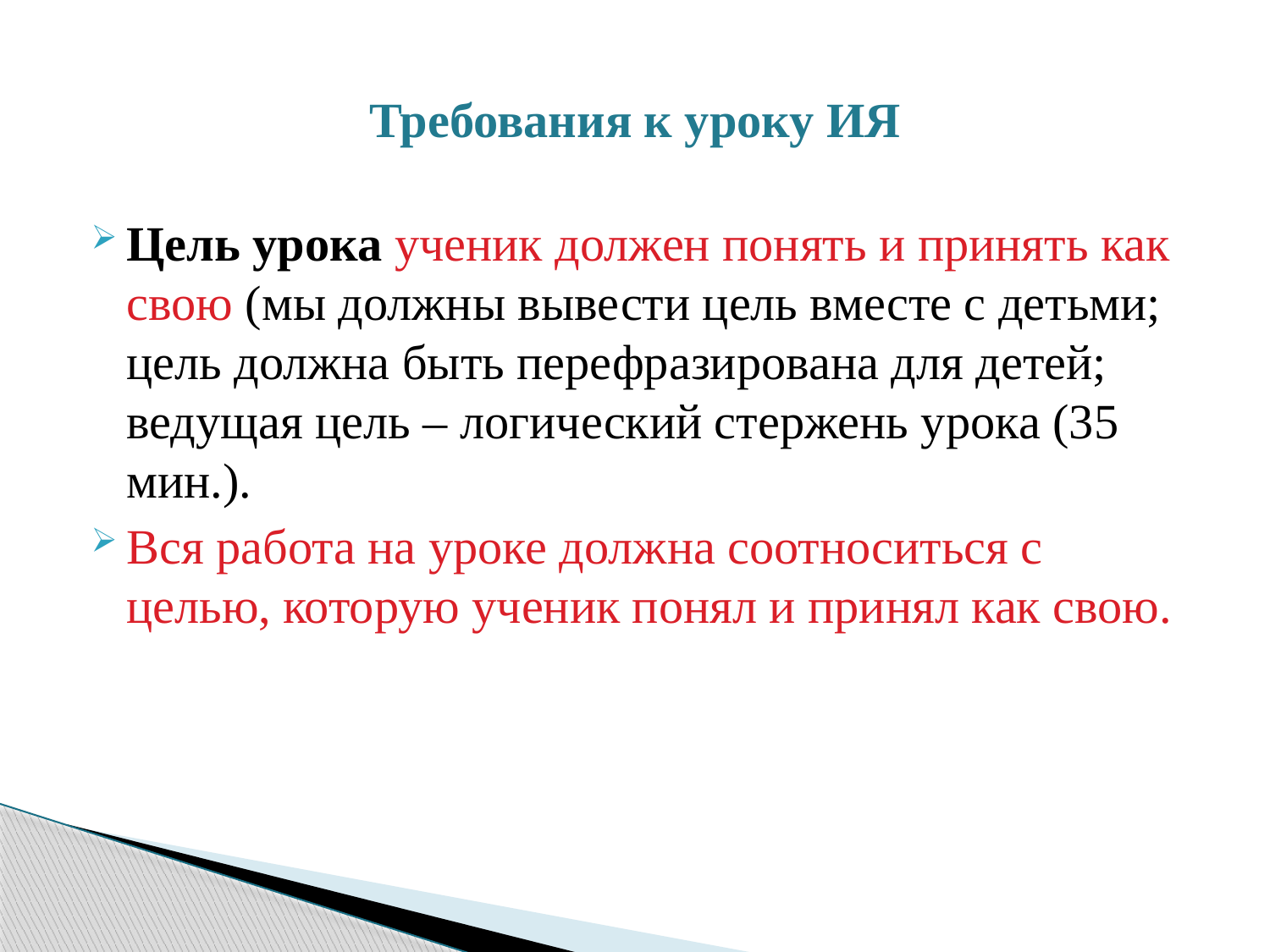

# Требования к уроку ИЯ
Цель урока ученик должен понять и принять как свою (мы должны вывести цель вместе с детьми; цель должна быть перефразирована для детей; ведущая цель – логический стержень урока (35 мин.).
Вся работа на уроке должна соотноситься с целью, которую ученик понял и принял как свою.